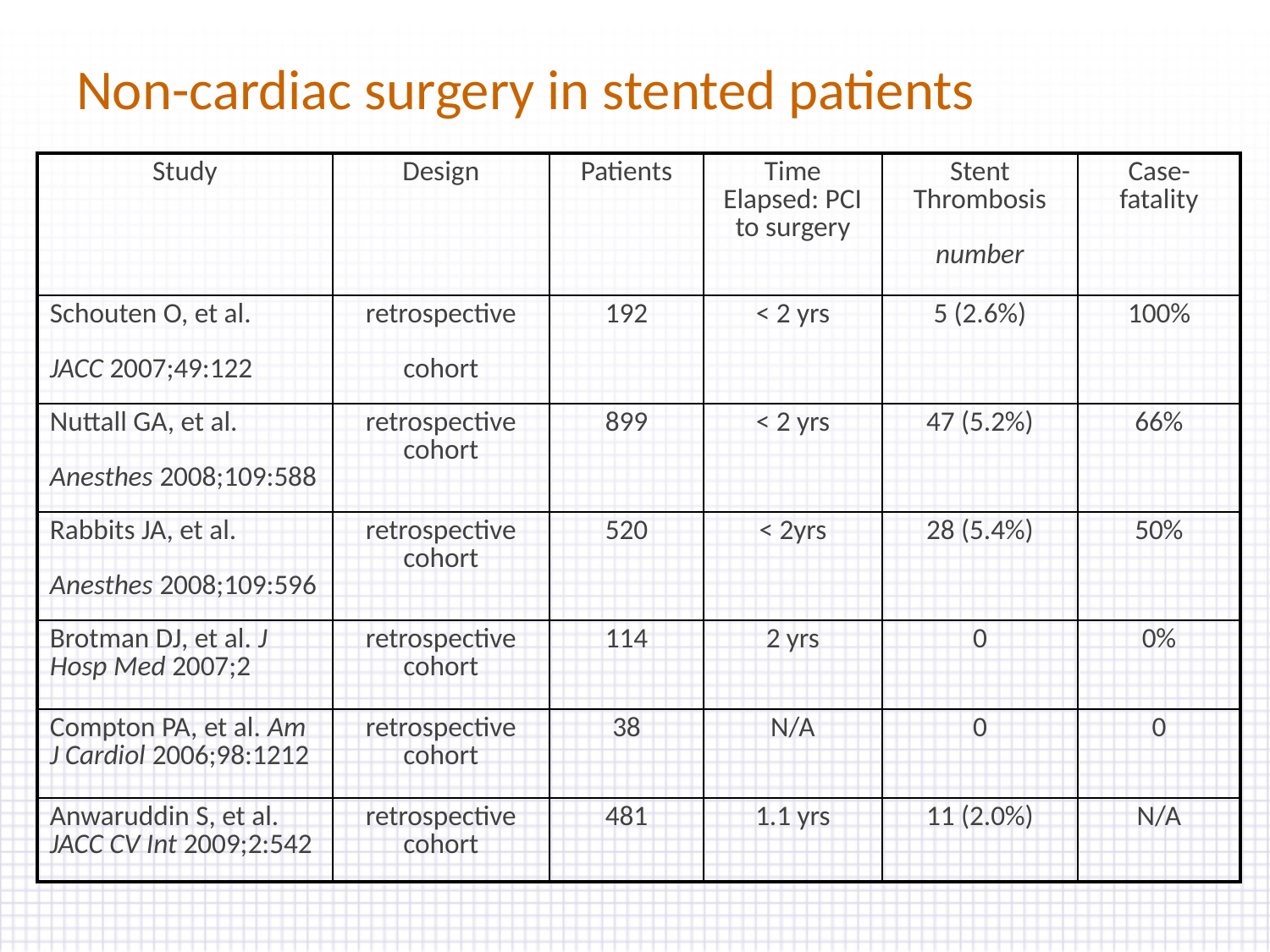

# Non-cardiac surgery in stented patients
| Study | Design | Patients | Time Elapsed: PCI to surgery | Stent Thrombosis number | Case-fatality |
| --- | --- | --- | --- | --- | --- |
| Schouten O, et al. JACC 2007;49:122 | retrospective cohort | 192 | < 2 yrs | 5 (2.6%) | 100% |
| Nuttall GA, et al. Anesthes 2008;109:588 | retrospective cohort | 899 | < 2 yrs | 47 (5.2%) | 66% |
| Rabbits JA, et al. Anesthes 2008;109:596 | retrospective cohort | 520 | < 2yrs | 28 (5.4%) | 50% |
| Brotman DJ, et al. J Hosp Med 2007;2 | retrospective cohort | 114 | 2 yrs | 0 | 0% |
| Compton PA, et al. Am J Cardiol 2006;98:1212 | retrospective cohort | 38 | N/A | 0 | 0 |
| Anwaruddin S, et al. JACC CV Int 2009;2:542 | retrospective cohort | 481 | 1.1 yrs | 11 (2.0%) | N/A |